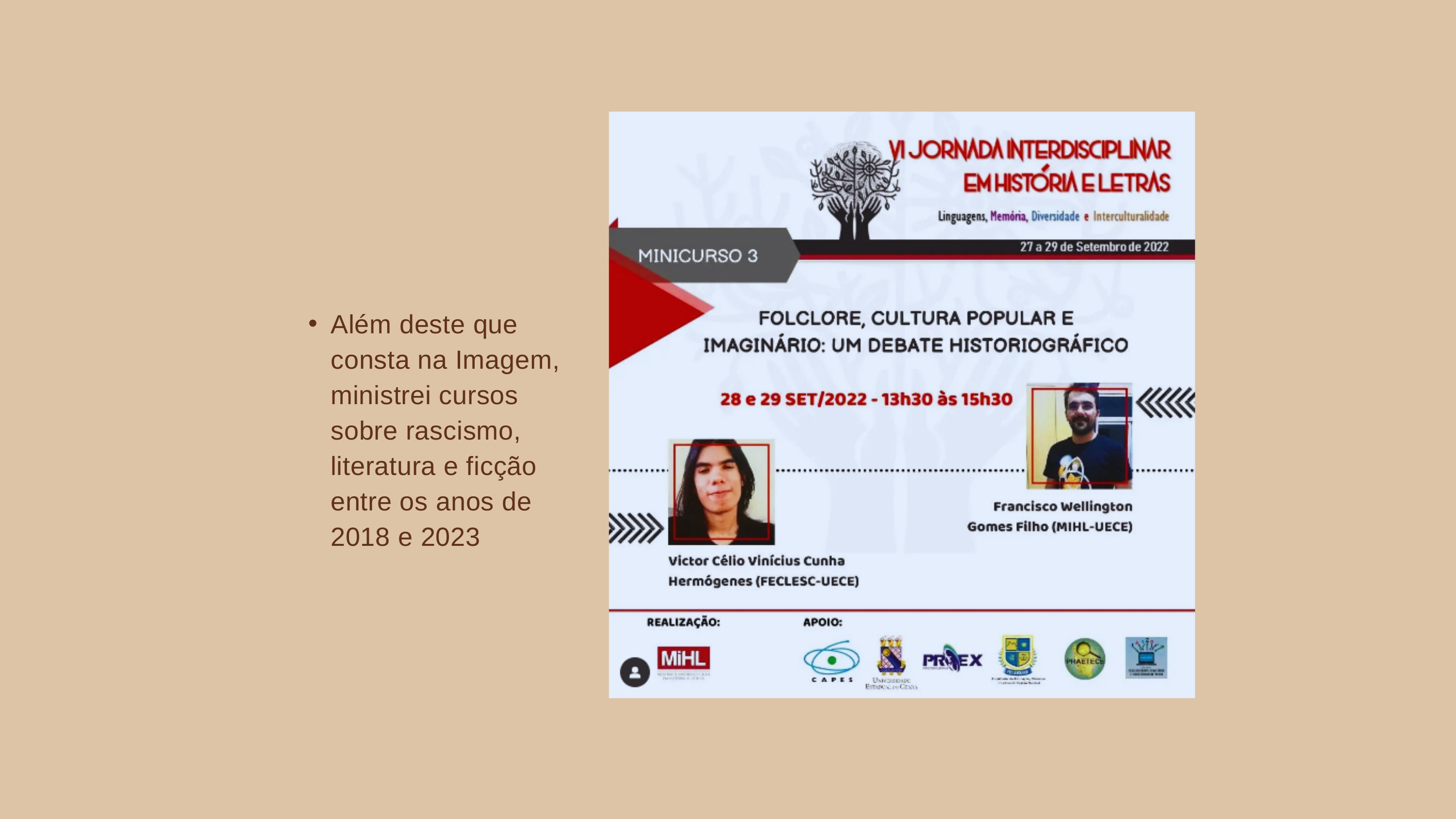

Além deste que consta na Imagem, ministrei cursos sobre rascismo, literatura e ficção entre os anos de 2018 e 2023